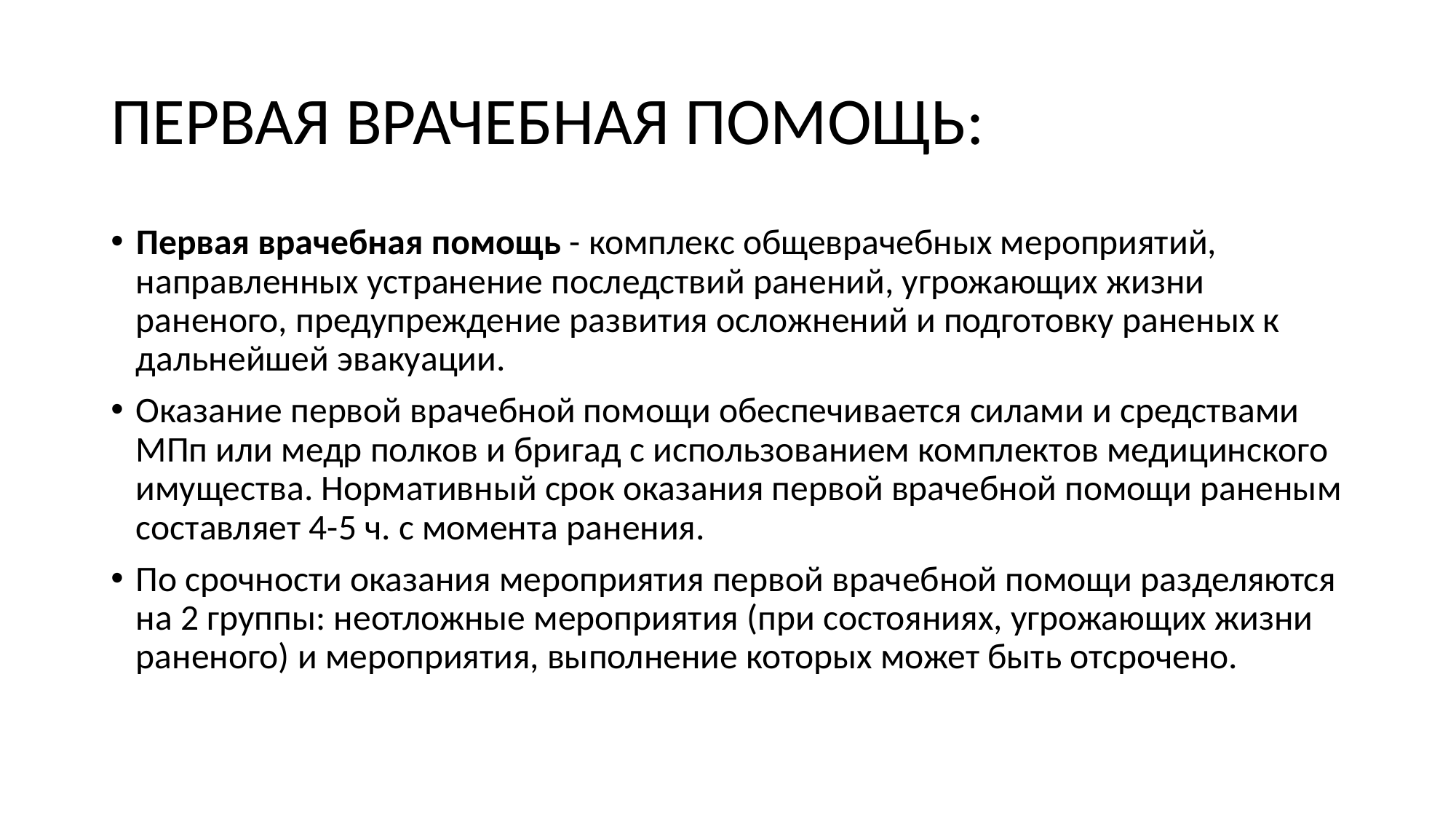

# ПЕРВАЯ ВРАЧЕБНАЯ ПОМОЩЬ:
Первая врачебная помощь - комплекс общеврачебных мероприятий, направленных устранение последствий ранений, угрожающих жизни раненого, предупреждение развития осложнений и подготовку раненых к дальнейшей эвакуации.
Оказание первой врачебной помощи обеспечивается силами и средствами МПп или медр полков и бригад с использованием комплектов медицинского имущества. Нормативный срок оказания первой врачебной помощи раненым составляет 4-5 ч. с момента ранения.
По срочности оказания мероприятия первой врачебной помощи разделяются на 2 группы: неотложные мероприятия (при состояниях, угрожающих жизни раненого) и мероприятия, выполнение которых может быть отсрочено.